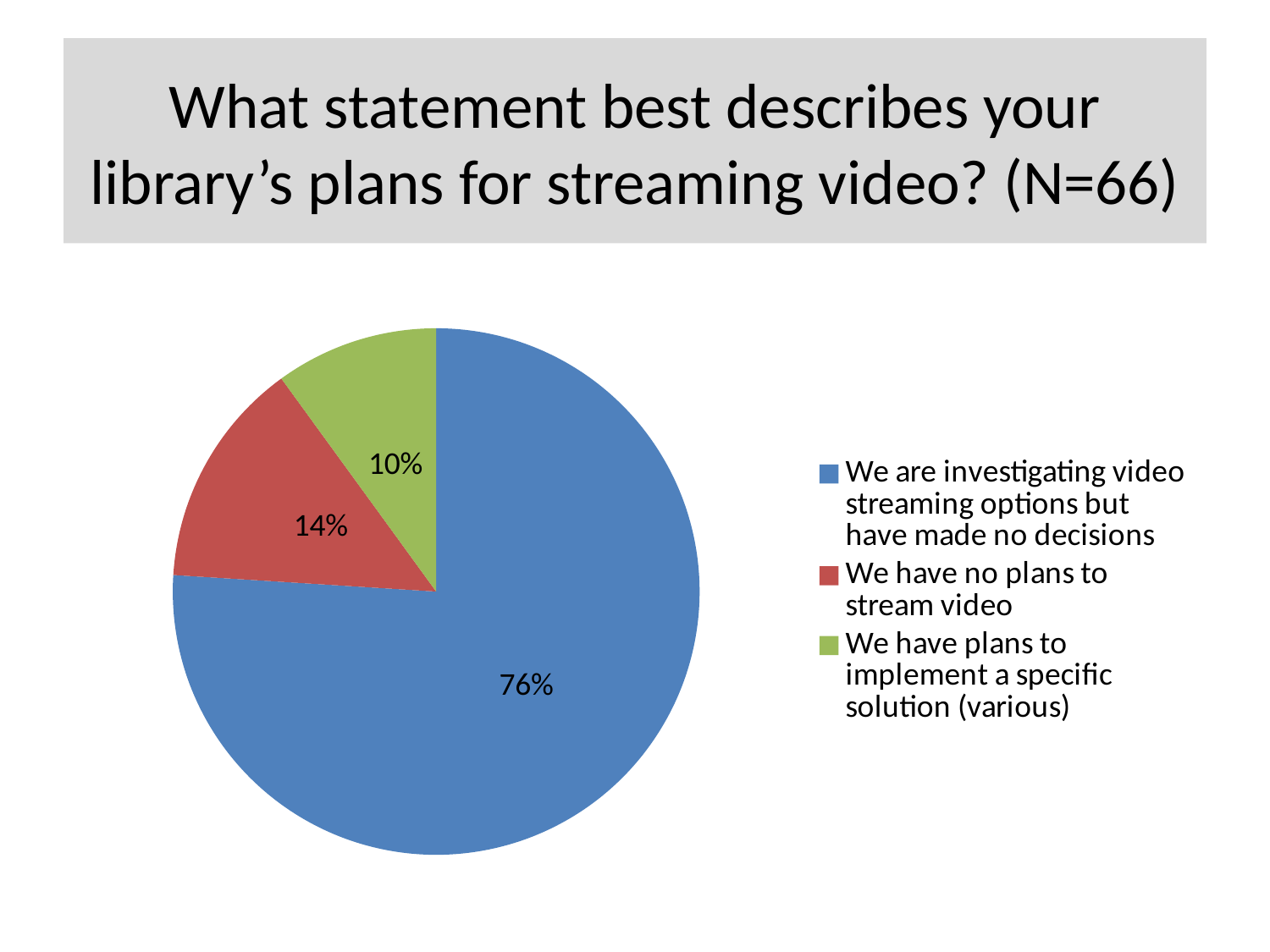

# What statement best describes your library’s plans for streaming video? (N=66)

### Chart

| Category | Column1 |
|---|---|
| We are investigating video streaming options but have made no decisions | 0.76 |
| We have no plans to stream video | 0.14 |
| We have plans to implement a specific solution (various) | 0.1 |